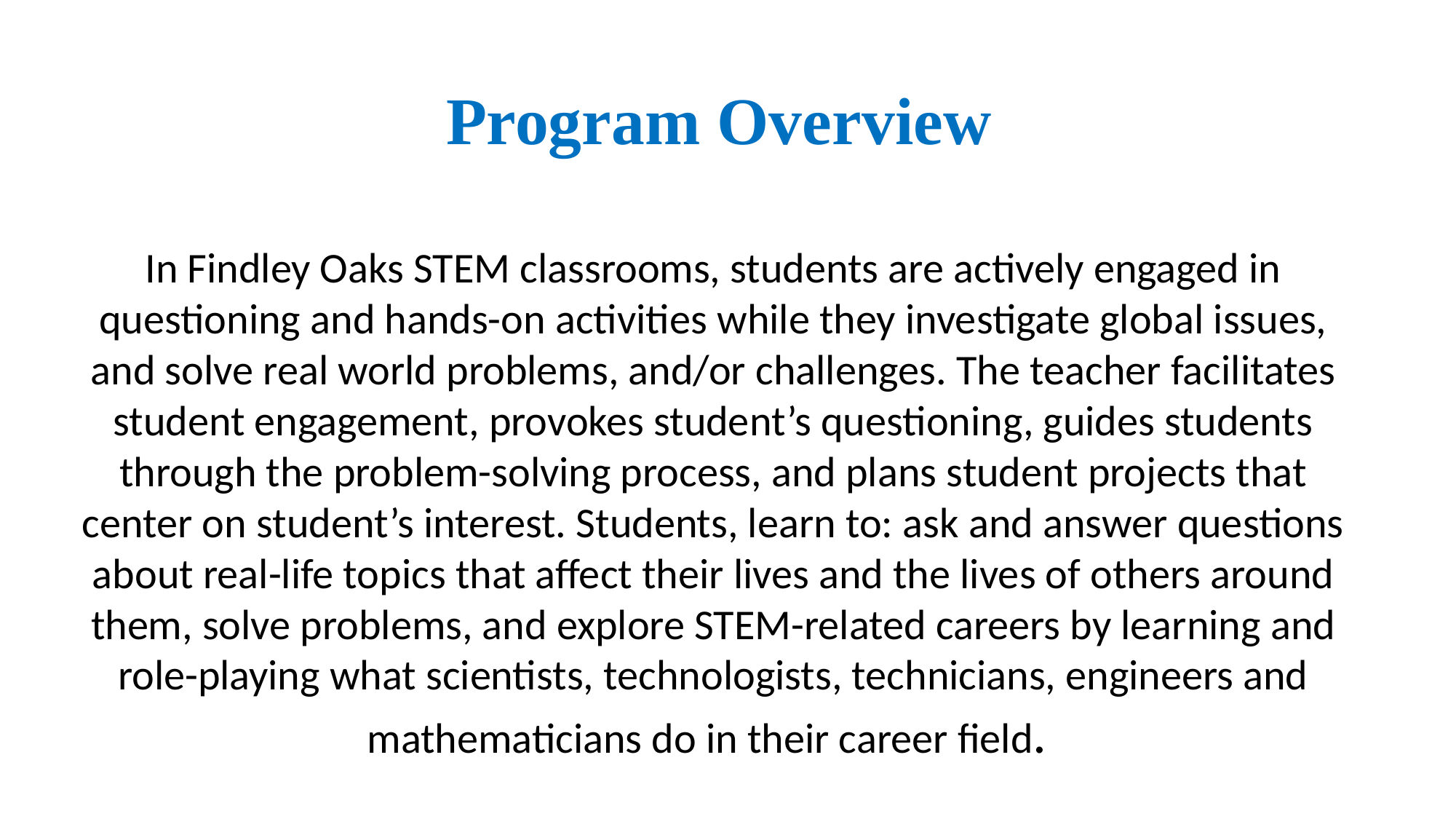

# Program Overview

In Findley Oaks STEM classrooms, students are actively engaged in questioning and hands-on activities while they investigate global issues, and solve real world problems, and/or challenges. The teacher facilitates student engagement, provokes student’s questioning, guides students through the problem-solving process, and plans student projects that center on student’s interest. Students, learn to: ask and answer questions about real-life topics that affect their lives and the lives of others around them, solve problems, and explore STEM-related careers by learning and role-playing what scientists, technologists, technicians, engineers and mathematicians do in their career field.